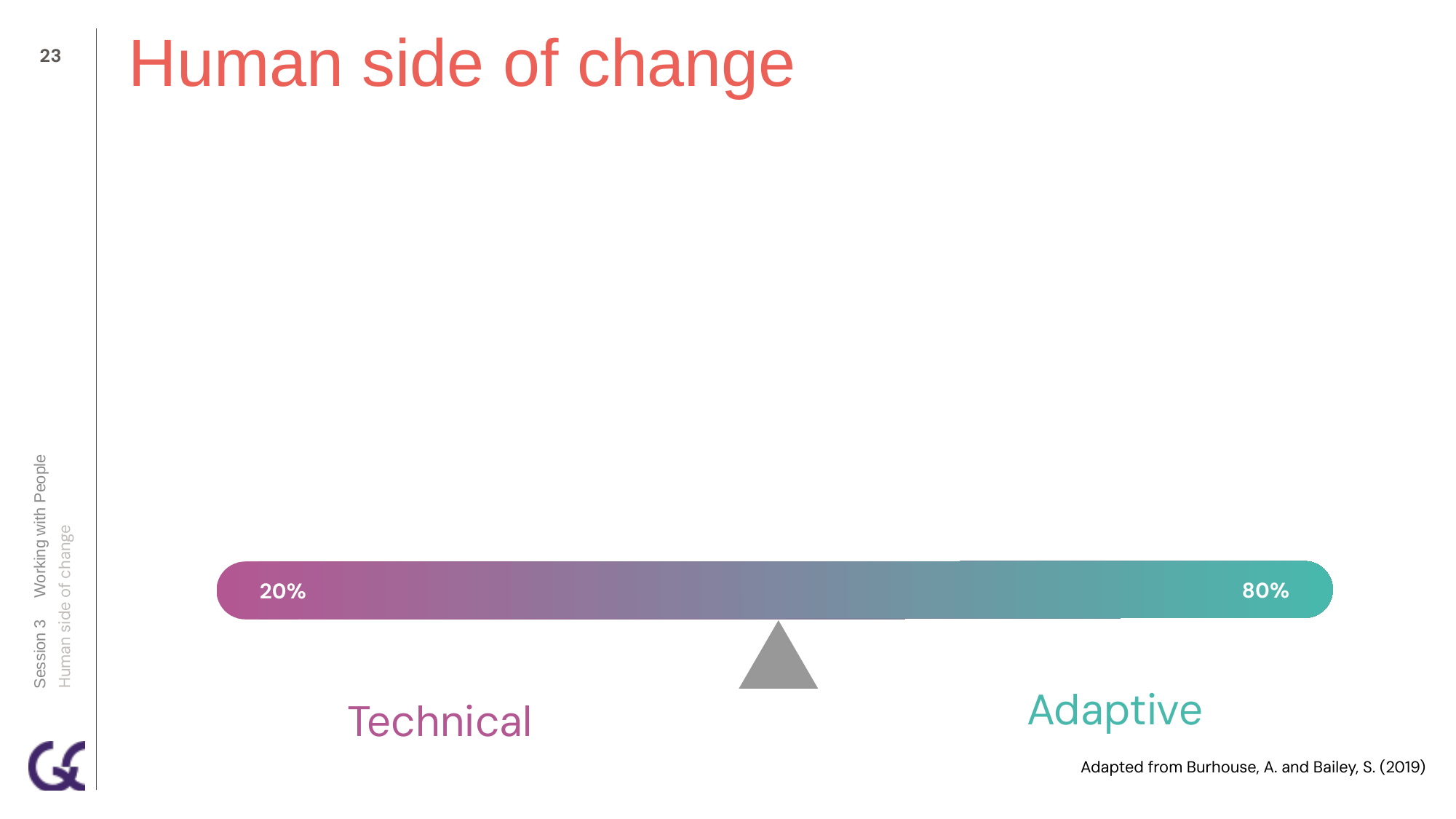

20%									80%

Methods
Tools
Measures
Evidence
Team/Group dynamics
Culture & leadership
Behaviour & habits
Power, relationships
& trust

23
# Human side of change

Session 3     Working with People
Human side of change

Adaptive
Technical
Adapted from Burhouse, A. and Bailey, S. (2019)